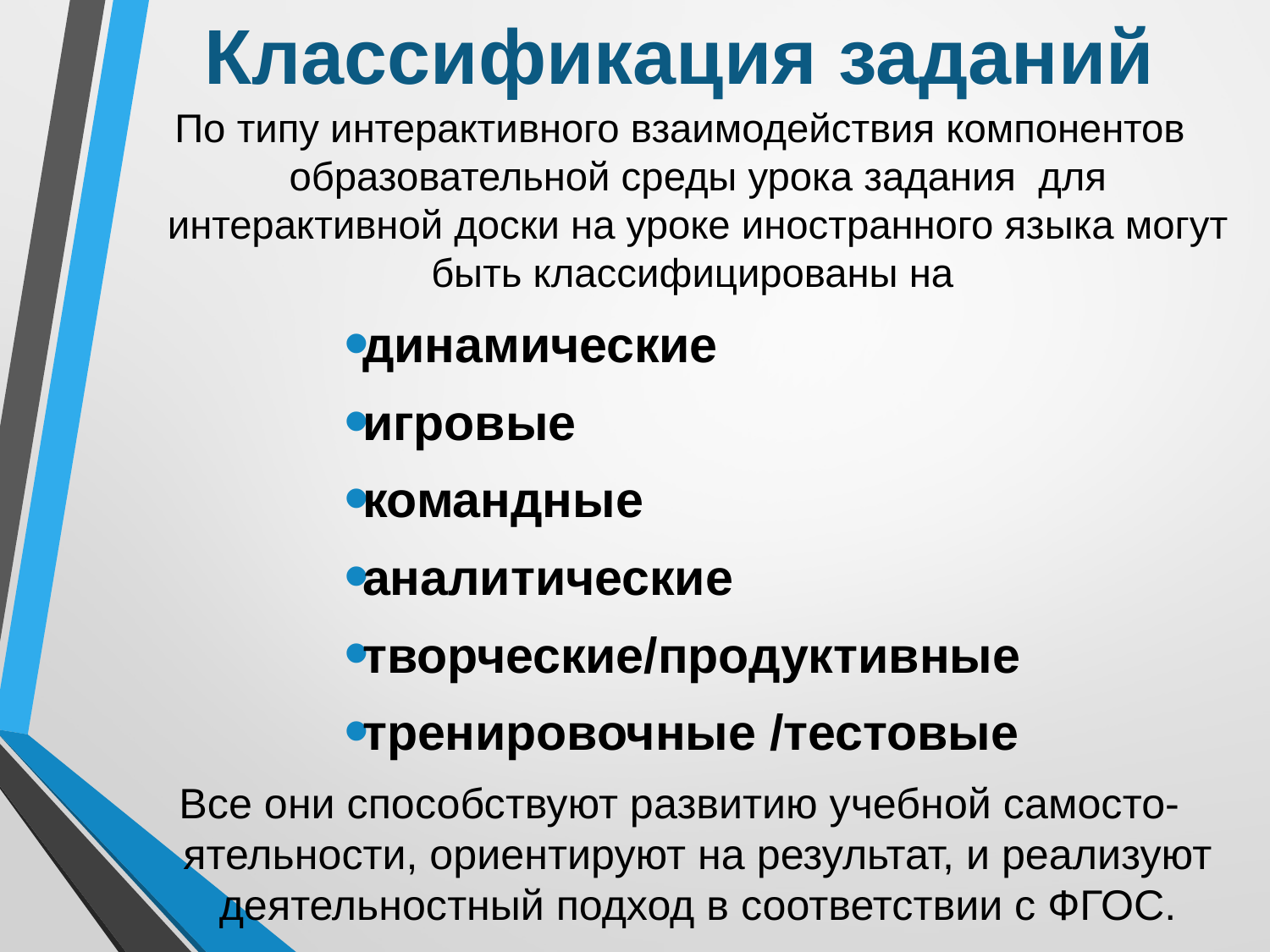

# Классификация заданий
По типу интерактивного взаимодействия компонентов образовательной среды урока задания  для интерактивной доски на уроке иностранного языка могут быть классифицированы на
динамические
игровые
командные
аналитические
творческие/продуктивные
тренировочные /тестовые
Все они способствуют развитию учебной самосто-ятельности, ориентируют на результат, и реализуют деятельностный подход в соответствии с ФГОС.